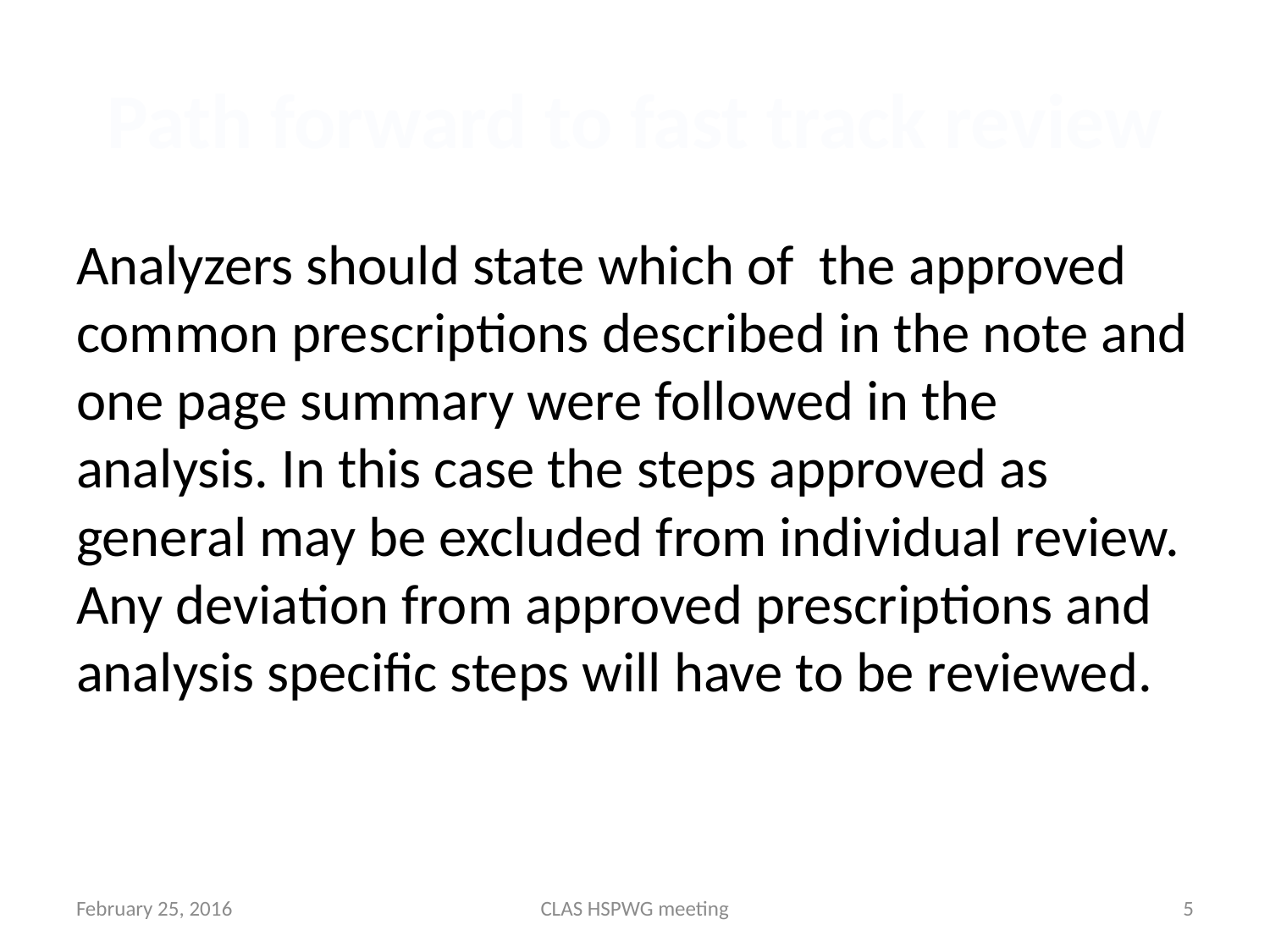

# Path forward to fast track review
Analyzers should state which of  the approved common prescriptions described in the note and one page summary were followed in the analysis. In this case the steps approved as general may be excluded from individual review. Any deviation from approved prescriptions and analysis specific steps will have to be reviewed.

February 25, 2016
CLAS HSPWG meeting
5